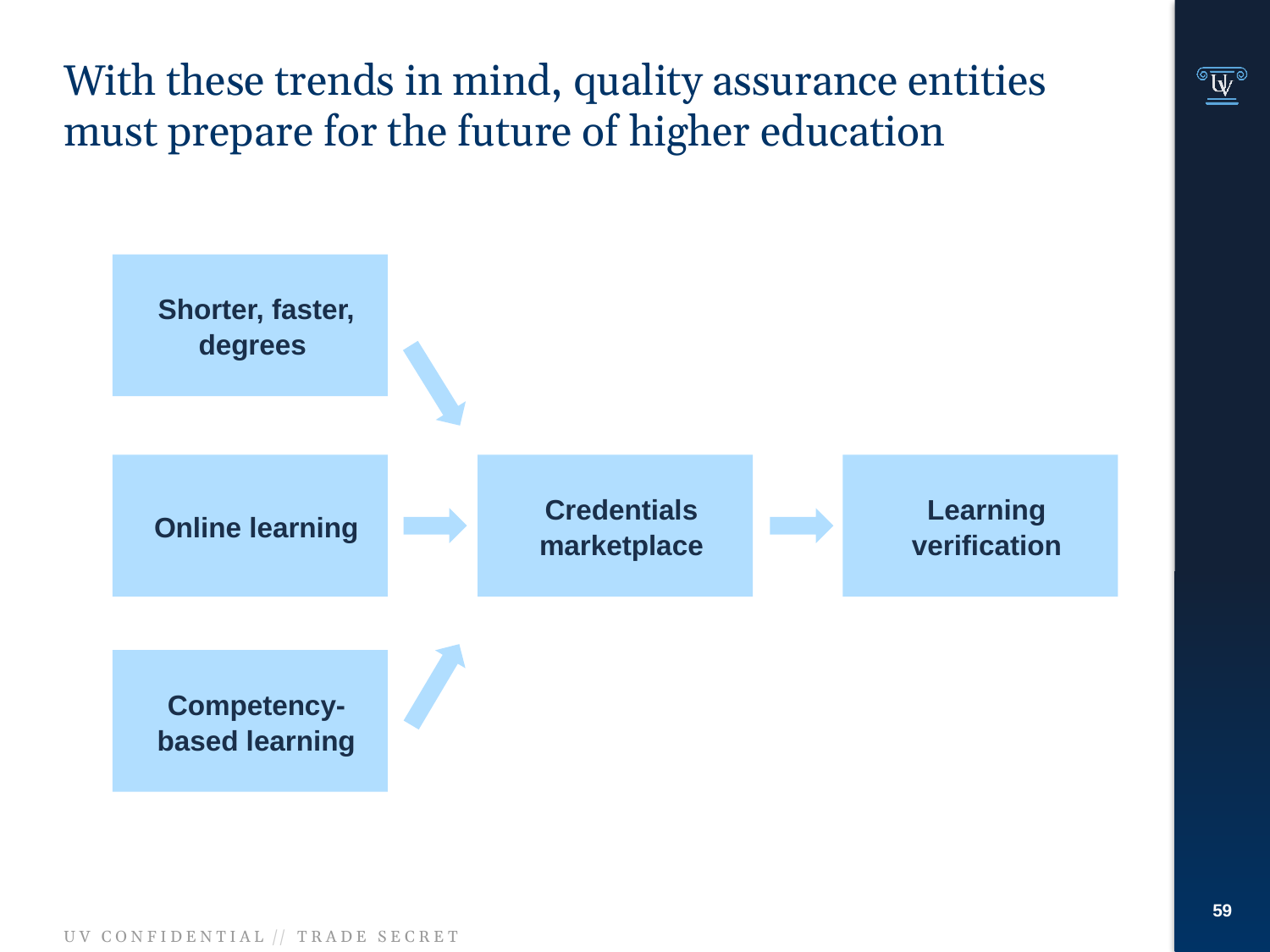

# With these trends in mind, quality assurance entities must prepare for the future of higher education
Shorter, faster, degrees

Online learning
Credentials marketplace
Learning verification

Competency-based learning

59